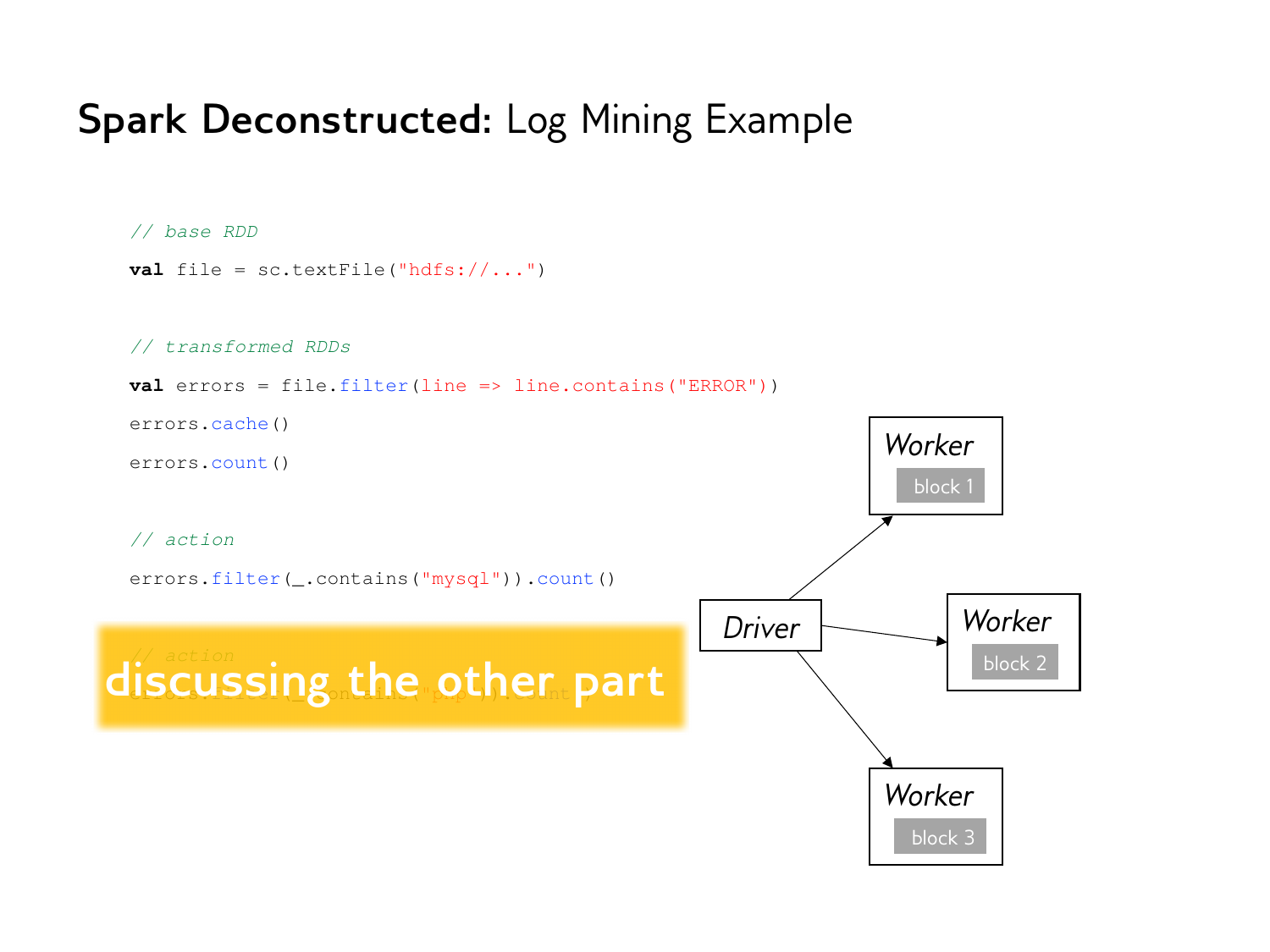

# Spark Deconstructed: Log Mining Example
// base RDD
val file = sc.textFile("hdfs://...")

// transformed RDDs
val errors = file.filter(line => line.contains("ERROR"))
errors.cache()
errors.count()

// action
errors.filter(_.contains("mysql")).count()

// action
errors.filter(_.contains("php")).count()
Worker

 block 1
Worker

 Driver

discussing the other part

block 2
Worker

 block 3